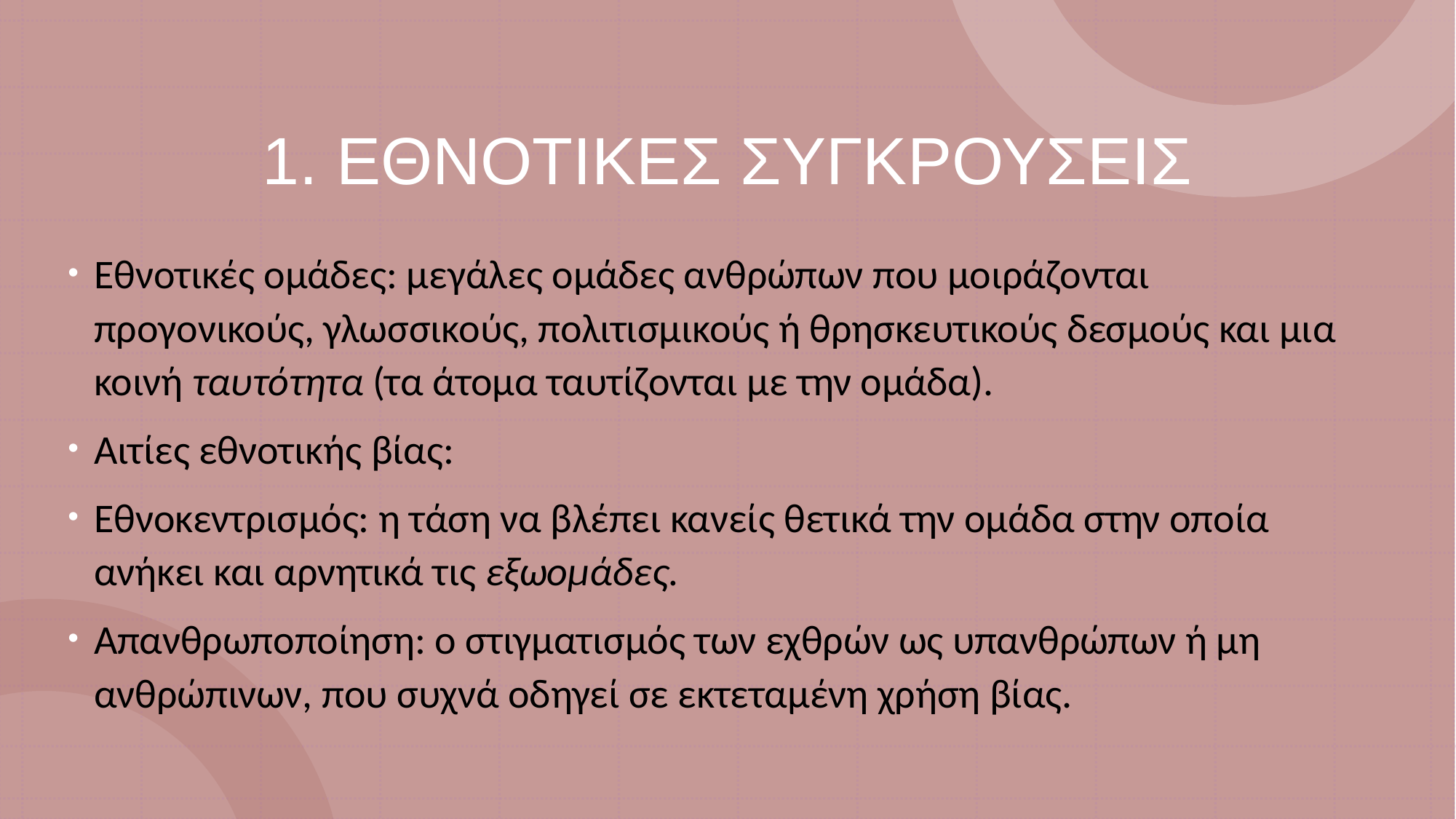

# 1. ΕΘΝΟΤΙΚΕΣ ΣΥΓΚΡΟΥΣΕΙΣ
Εθνοτικές ομάδες: μεγάλες ομάδες ανθρώπων που μοιράζονται προγονικούς, γλωσσικούς, πολιτισμικούς ή θρησκευτικούς δεσμούς και μια κοινή ταυτότητα (τα άτομα ταυτίζονται με την ομάδα).
Αιτίες εθνοτικής βίας:
Εθνοκεντρισμός: η τάση να βλέπει κανείς θετικά την ομάδα στην οποία ανήκει και αρνητικά τις εξωομάδες.
Απανθρωποποίηση: ο στιγματισμός των εχθρών ως υπανθρώπων ή μη ανθρώπινων, που συχνά οδηγεί σε εκτεταμένη χρήση βίας.